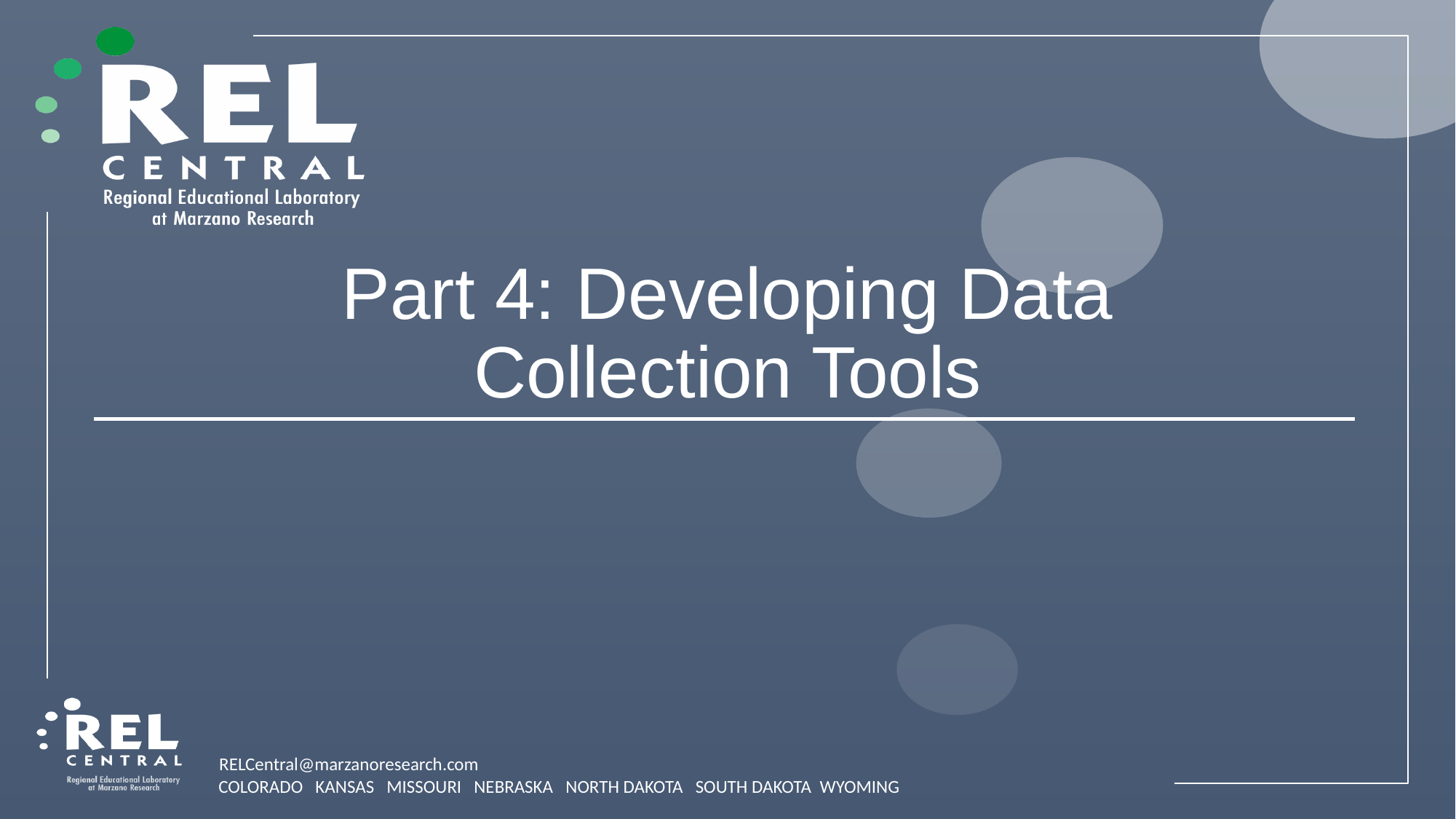

# Part 4: Developing Data Collection Tools